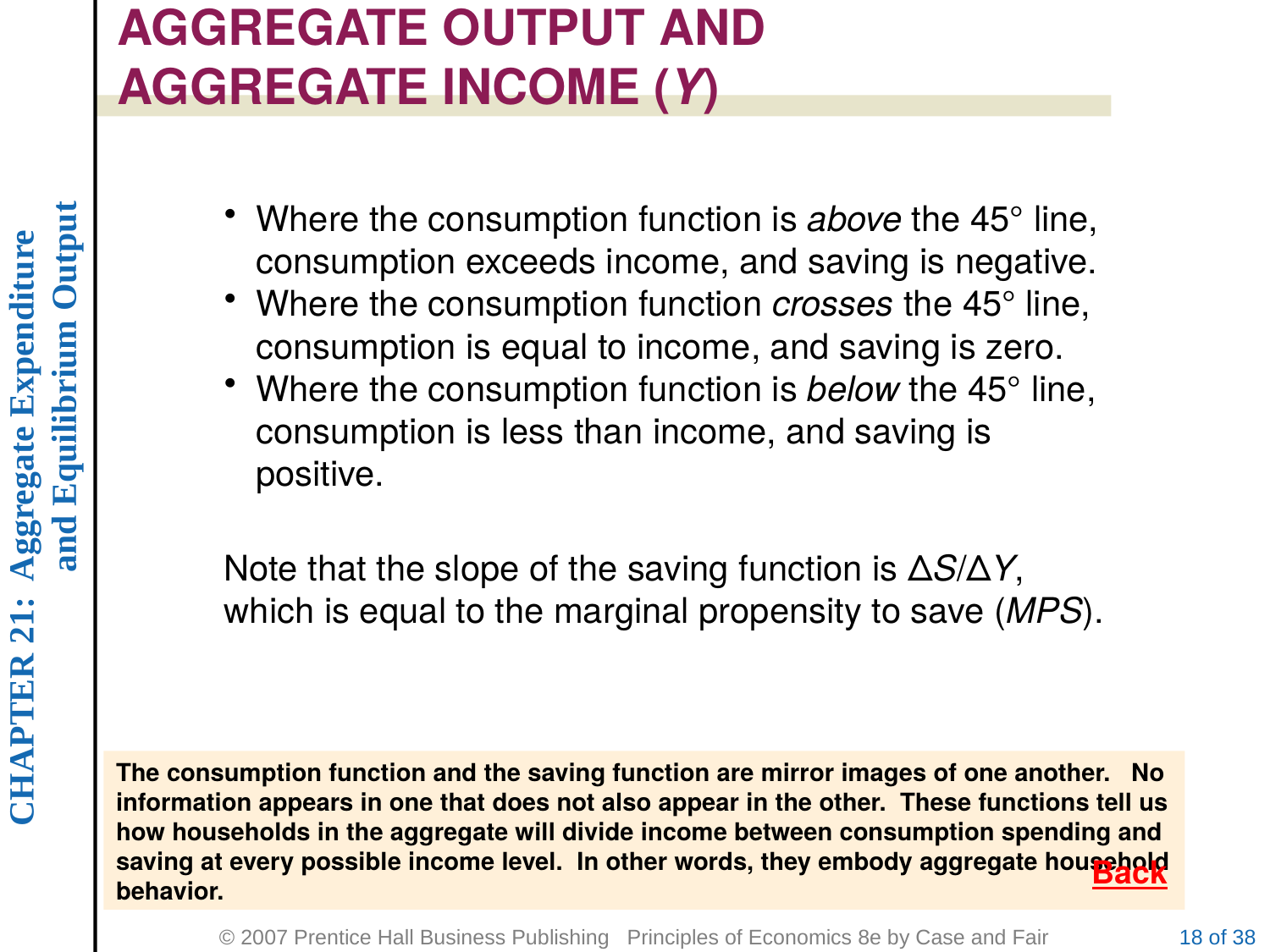

AGGREGATE OUTPUT AND
AGGREGATE INCOME (Y)
Where the consumption function is above the 45° line, consumption exceeds income, and saving is negative.
Where the consumption function crosses the 45° line, consumption is equal to income, and saving is zero.
Where the consumption function is below the 45° line, consumption is less than income, and saving is positive.
Note that the slope of the saving function is ΔS/ΔY, which is equal to the marginal propensity to save (MPS).
The consumption function and the saving function are mirror images of one another.   No information appears in one that does not also appear in the other.  These functions tell us how households in the aggregate will divide income between consumption spending and saving at every possible income level.  In other words, they embody aggregate household behavior.
Back
18 of 38